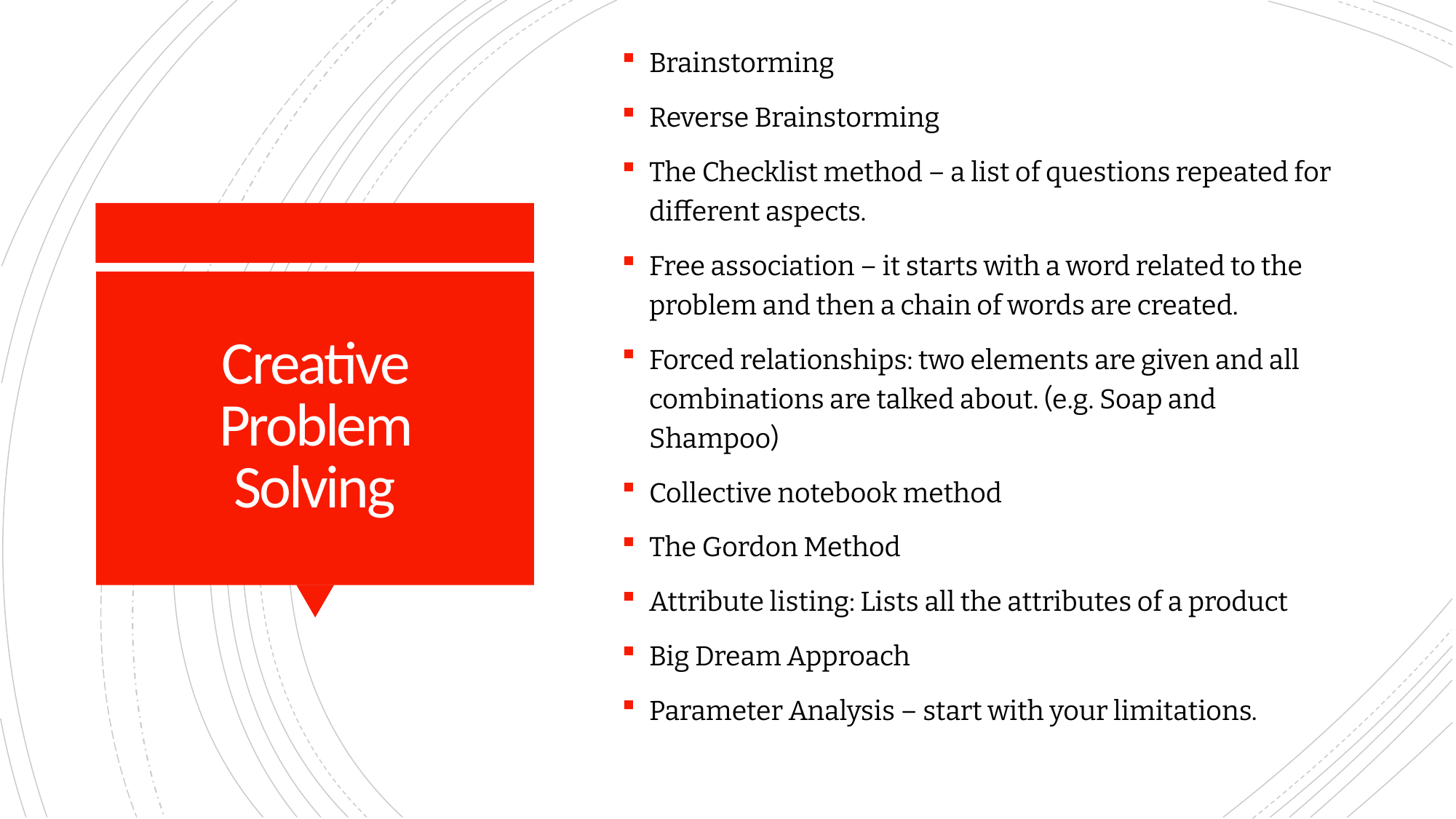

Brainstorming
Reverse Brainstorming
The Checklist method – a list of questions repeated for different aspects.
Free association – it starts with a word related to the problem and then a chain of words are created.
Forced relationships: two elements are given and all combinations are talked about. (e.g. Soap and Shampoo)
Collective notebook method
The Gordon Method
Attribute listing: Lists all the attributes of a product
Big Dream Approach
Parameter Analysis – start with your limitations.

# Creative Problem Solving